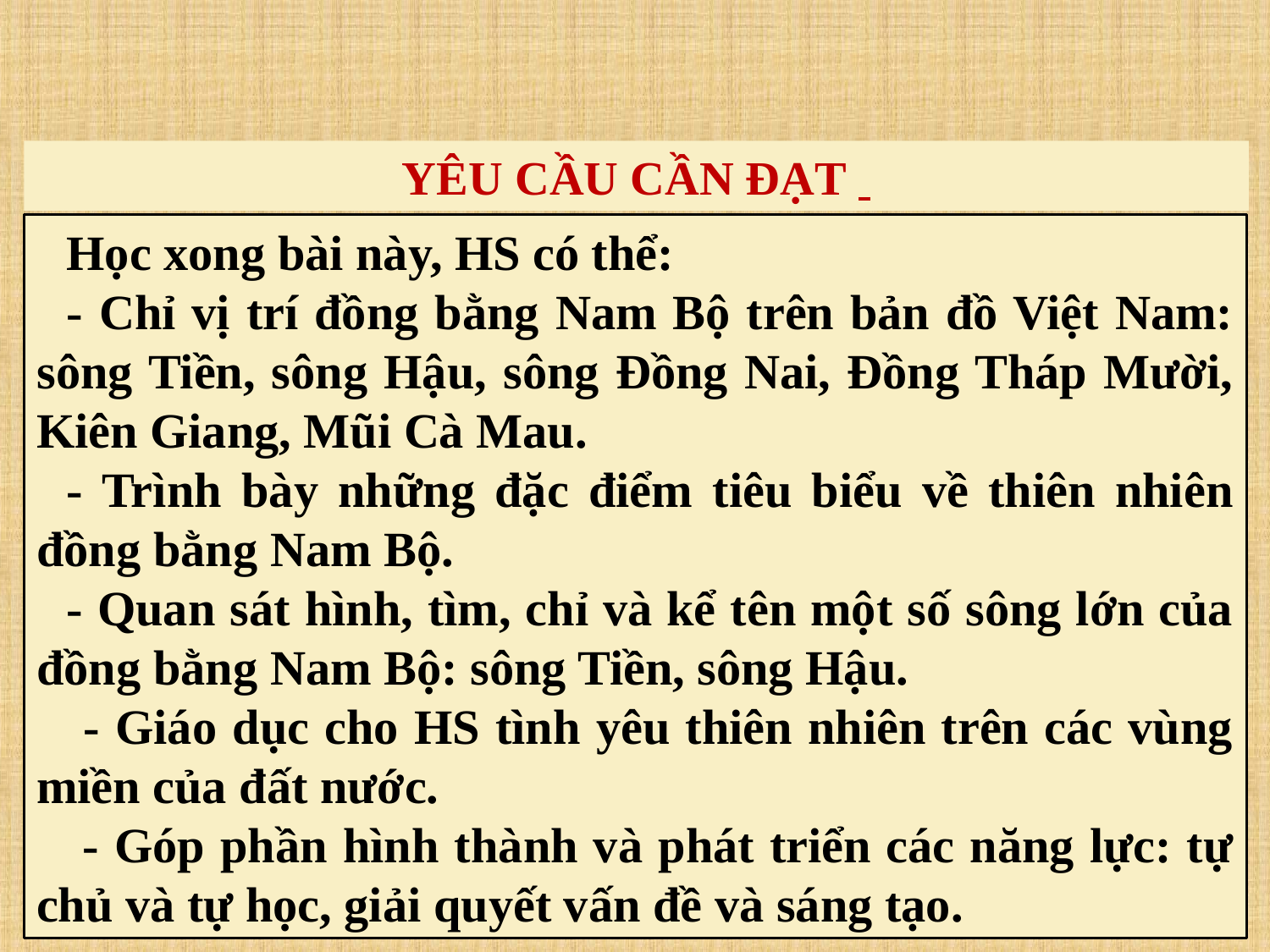

YÊU CẦU CẦN ĐẠT
Học xong bài này, HS có thể:
- Chỉ vị trí đồng bằng Nam Bộ trên bản đồ Việt Nam: sông Tiền, sông Hậu, sông Đồng Nai, Đồng Tháp Mười, Kiên Giang, Mũi Cà Mau.
- Trình bày những đặc điểm tiêu biểu về thiên nhiên đồng bằng Nam Bộ.
- Quan sát hình, tìm, chỉ và kể tên một số sông lớn của đồng bằng Nam Bộ: sông Tiền, sông Hậu.
   - Giáo dục cho HS tình yêu thiên nhiên trên các vùng miền của đất nước.
   - Góp phần hình thành và phát triển các năng lực: tự chủ và tự học, giải quyết vấn đề và sáng tạo.